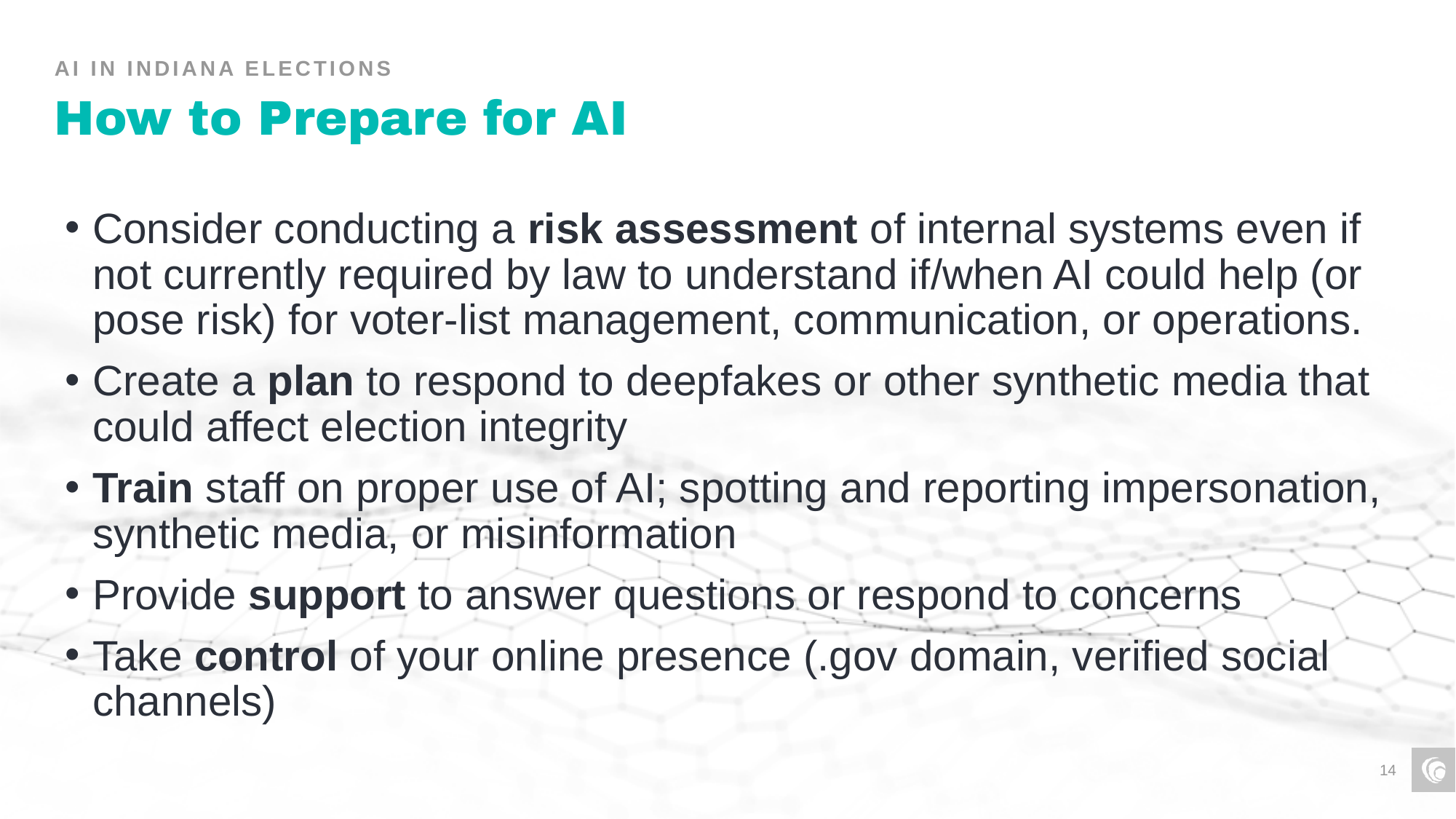

AI IN INDIANA ELECTIONS
# How to Prepare for AI
Consider conducting a risk assessment of internal systems even if not currently required by law to understand if/when AI could help (or pose risk) for voter-list management, communication, or operations.
Create a plan to respond to deepfakes or other synthetic media that could affect election integrity
Train staff on proper use of AI; spotting and reporting impersonation, synthetic media, or misinformation
Provide support to answer questions or respond to concerns
Take control of your online presence (.gov domain, verified social channels)